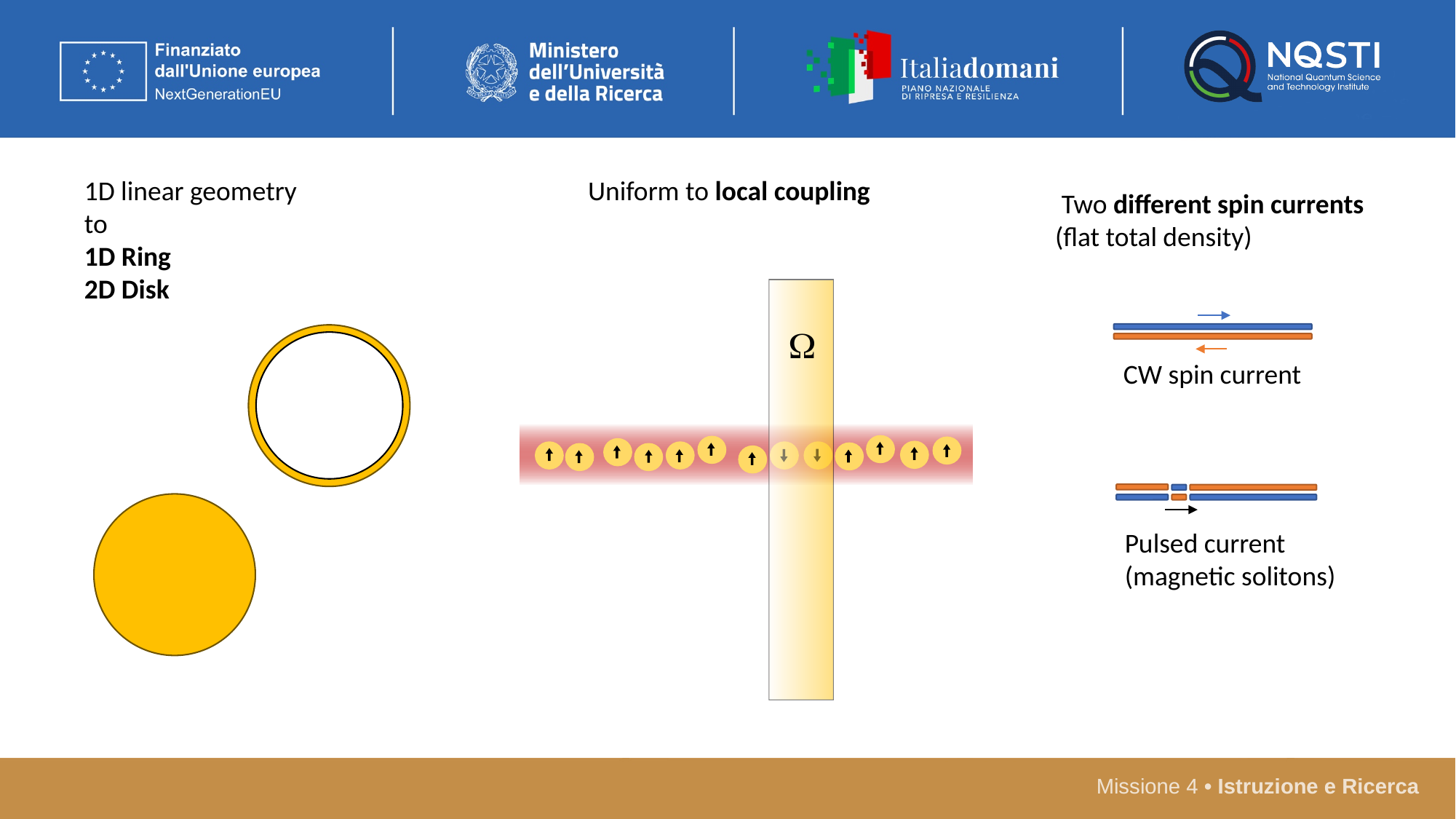

1D linear geometry
to
1D Ring
2D Disk
Uniform to local coupling
 Two different spin currents
(flat total density)
Ω

CW spin current

Pulsed current
(magnetic solitons)
Missione 4 • Istruzione e Ricerca
Missione 4 • Istruzione e Ricerca